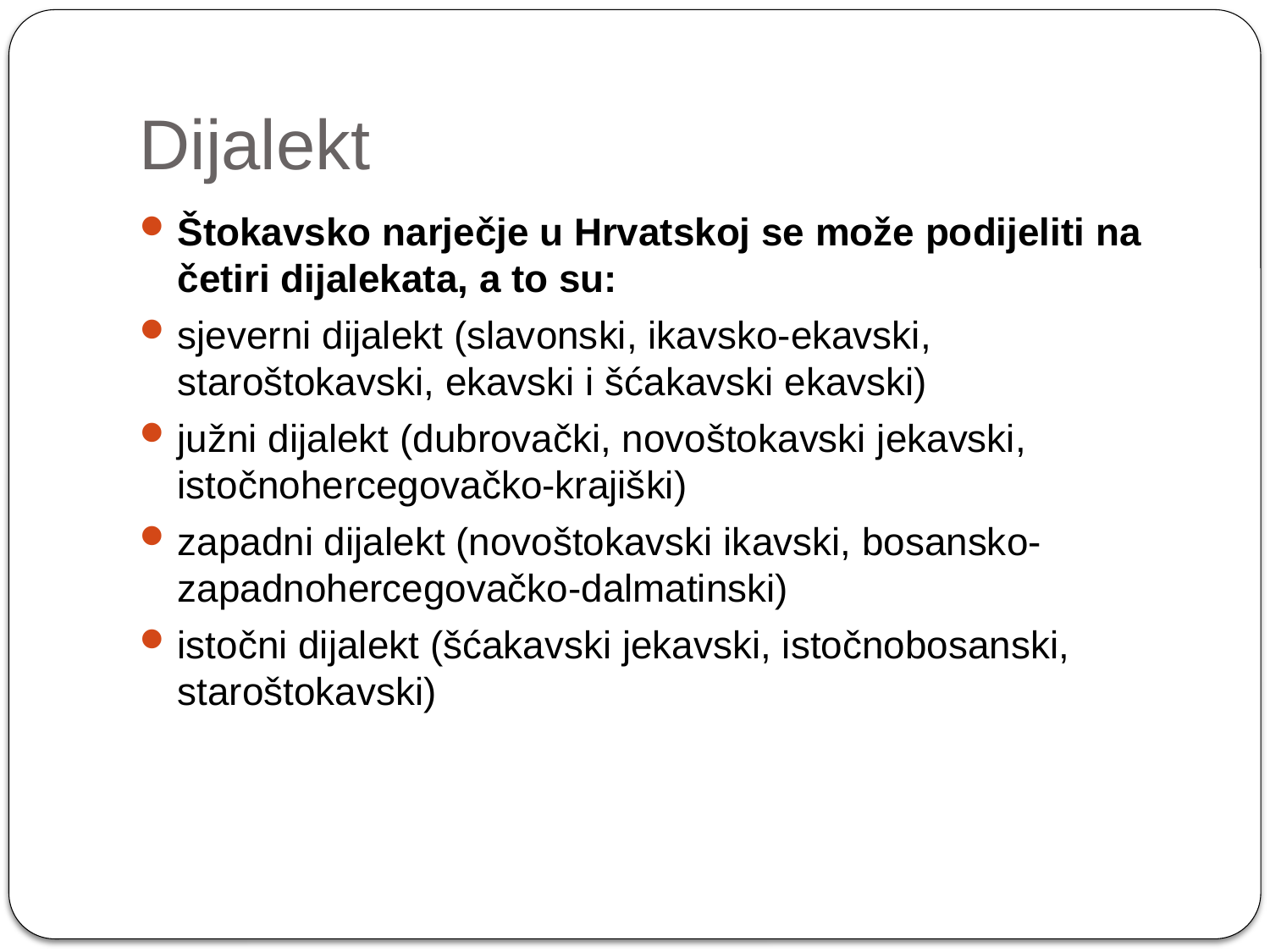

# Dijalekt
Štokavsko narječje u Hrvatskoj se može podijeliti na četiri dijalekata, a to su:
sjeverni dijalekt (slavonski, ikavsko-ekavski, staroštokavski, ekavski i šćakavski ekavski)
južni dijalekt (dubrovački, novoštokavski jekavski, istočnohercegovačko-krajiški)
zapadni dijalekt (novoštokavski ikavski, bosansko-zapadnohercegovačko-dalmatinski)
istočni dijalekt (šćakavski jekavski, istočnobosanski, staroštokavski)